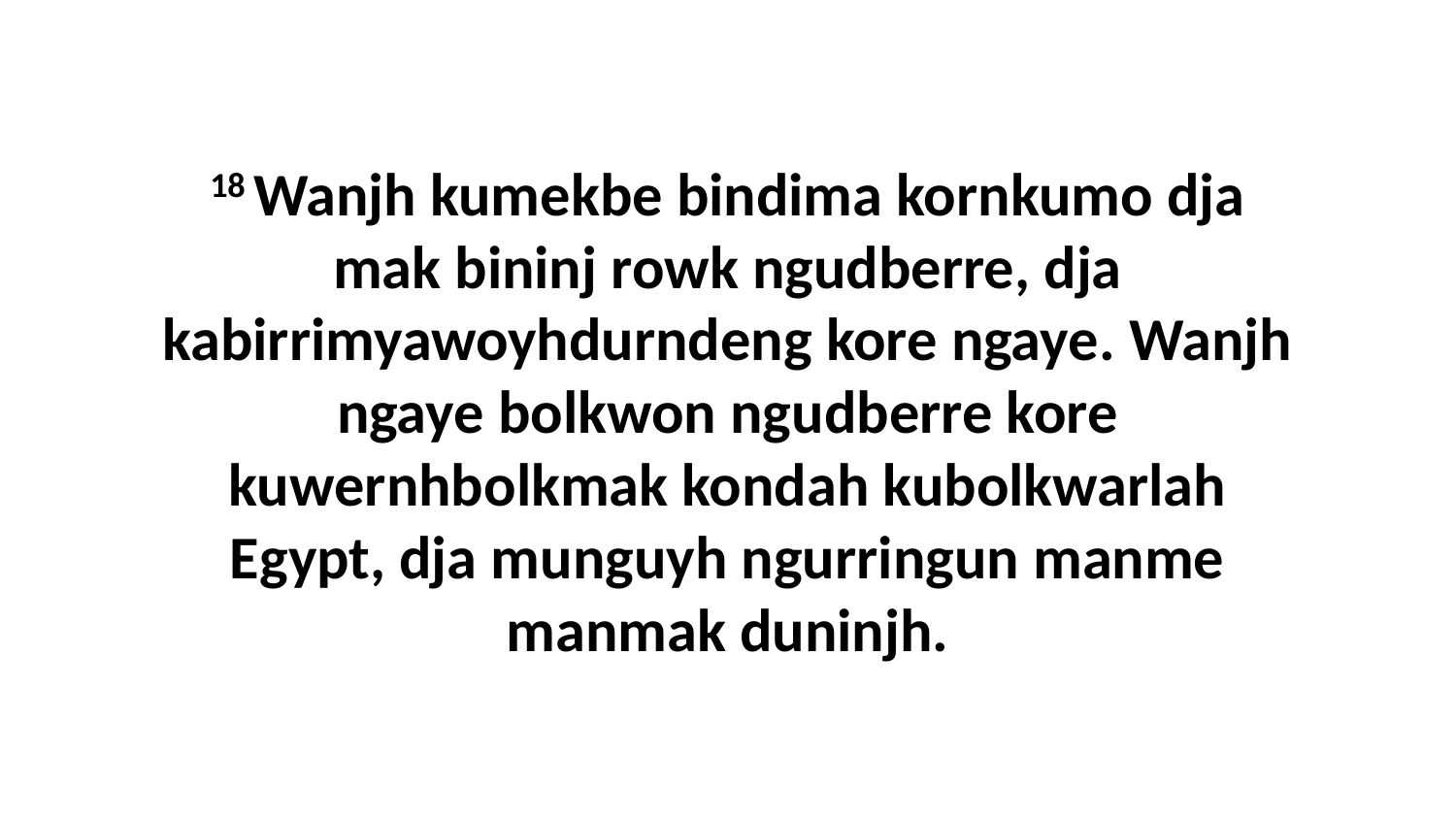

18 Wanjh kumekbe bindima kornkumo dja mak bininj rowk ngudberre, dja kabirrimyawoyhdurndeng kore ngaye. Wanjh ngaye bolkwon ngudberre kore kuwernhbolkmak kondah kubolkwarlah Egypt, dja munguyh ngurringun manme manmak duninjh.